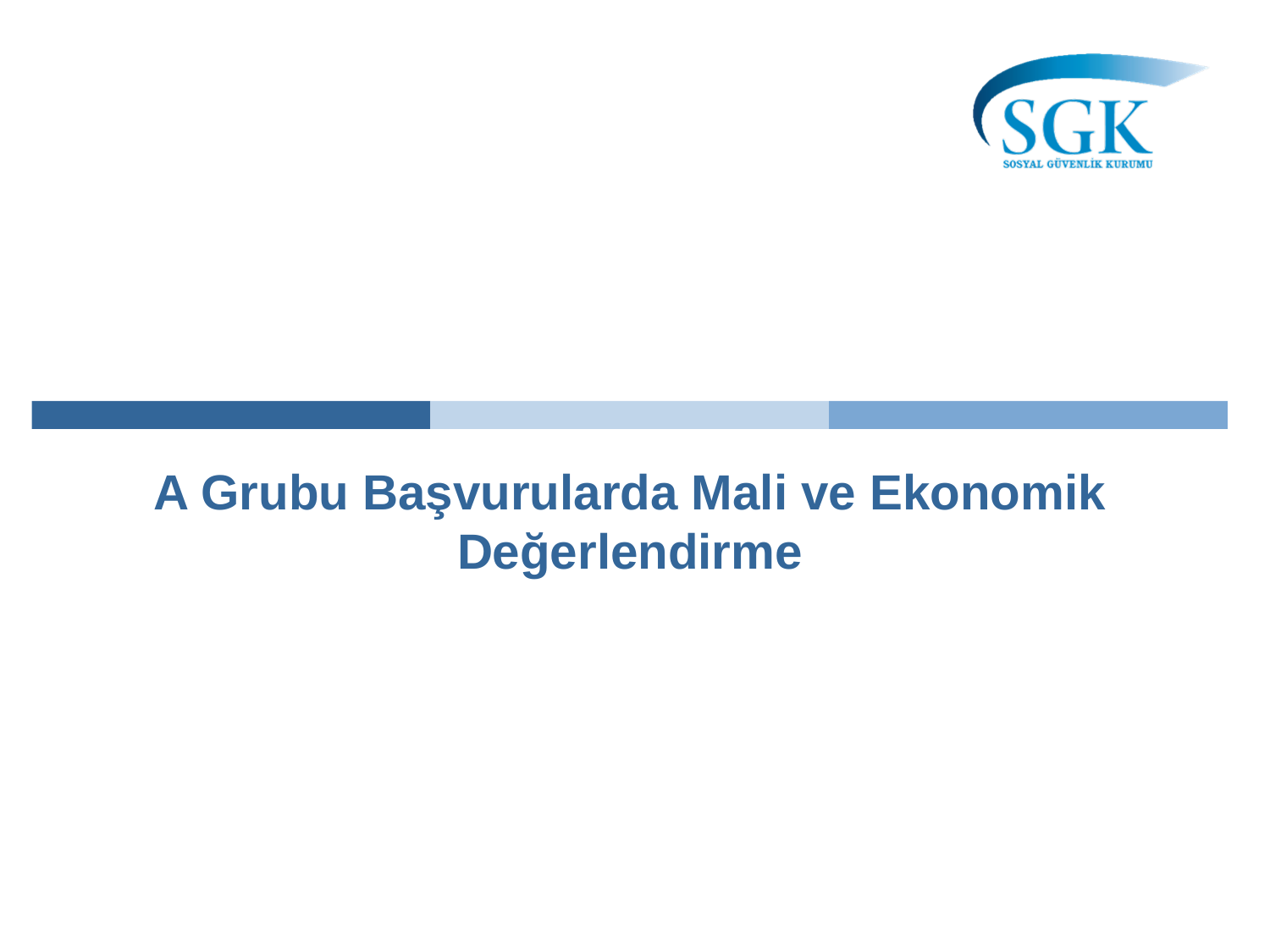

A Grubu Başvurularda Mali ve Ekonomik Değerlendirme